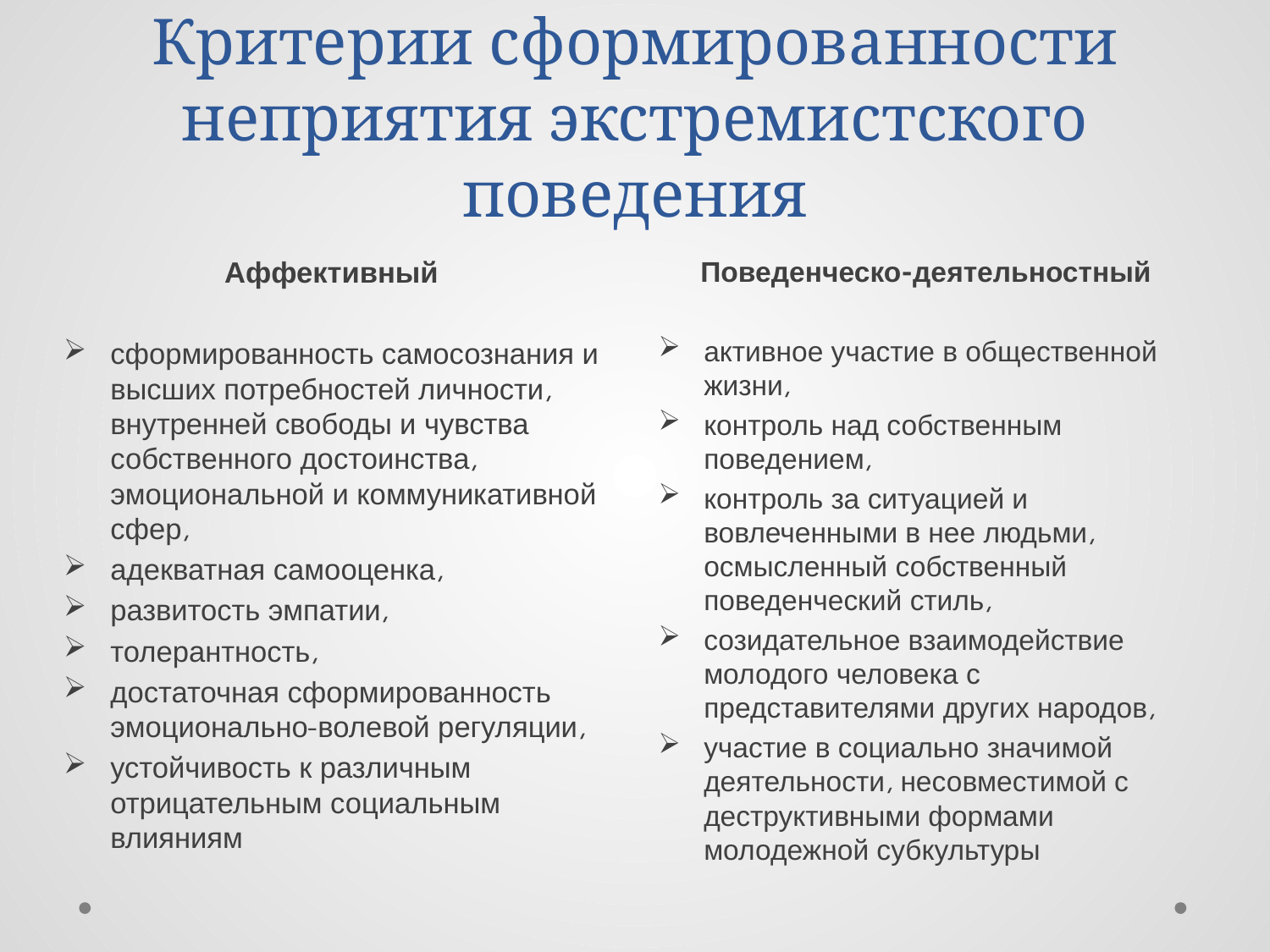

# Критерии сформированности неприятия экстремистского поведения
Аффективный

сформированность самосознания и высших потребностей личности, внутренней свободы и чувства собственного достоинства, эмоциональной и коммуникативной сфер,
адекватная самооценка,
развитость эмпатии,
толерантность,
достаточная сформированность эмоционально-волевой регуляции,
устойчивость к различным отрицательным социальным влияниям
Поведенческо-деятельностный

активное участие в общественной жизни,
контроль над собственным поведением,
контроль за ситуацией и вовлеченными в нее людьми, осмысленный собственный поведенческий стиль,
созидательное взаимодействие молодого человека с представителями других народов,
участие в социально значимой деятельности, несовместимой с деструктивными формами молодежной субкультуры